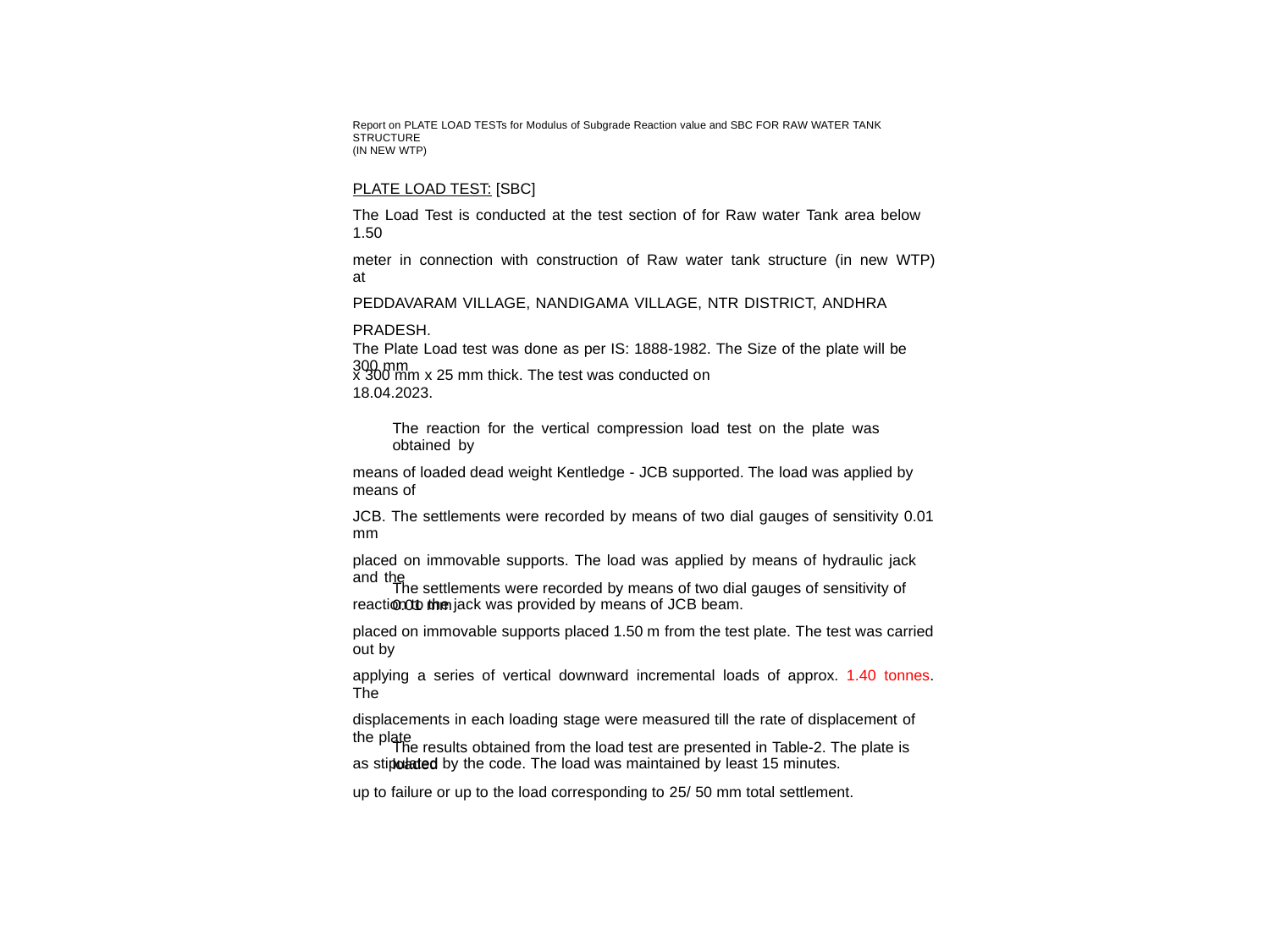

Report on PLATE LOAD TESTs for Modulus of Subgrade Reaction value and SBC FOR RAW WATER TANK STRUCTURE
(IN NEW WTP)
PLATE LOAD TEST: [SBC]
The Load Test is conducted at the test section of for Raw water Tank area below 1.50
meter in connection with construction of Raw water tank structure (in new WTP) at
PEDDAVARAM VILLAGE, NANDIGAMA VILLAGE, NTR DISTRICT, ANDHRA
PRADESH.
The Plate Load test was done as per IS: 1888-1982. The Size of the plate will be 300 mm
x 300 mm x 25 mm thick. The test was conducted on 18.04.2023.
The reaction for the vertical compression load test on the plate was obtained by
means of loaded dead weight Kentledge - JCB supported. The load was applied by means of
JCB. The settlements were recorded by means of two dial gauges of sensitivity 0.01 mm
placed on immovable supports. The load was applied by means of hydraulic jack and the
reaction to the jack was provided by means of JCB beam.
The settlements were recorded by means of two dial gauges of sensitivity of 0.01 mm
placed on immovable supports placed 1.50 m from the test plate. The test was carried out by
applying a series of vertical downward incremental loads of approx. 1.40 tonnes. The
displacements in each loading stage were measured till the rate of displacement of the plate
as stipulated by the code. The load was maintained by least 15 minutes.
The results obtained from the load test are presented in Table-2. The plate is loaded
up to failure or up to the load corresponding to 25/ 50 mm total settlement.